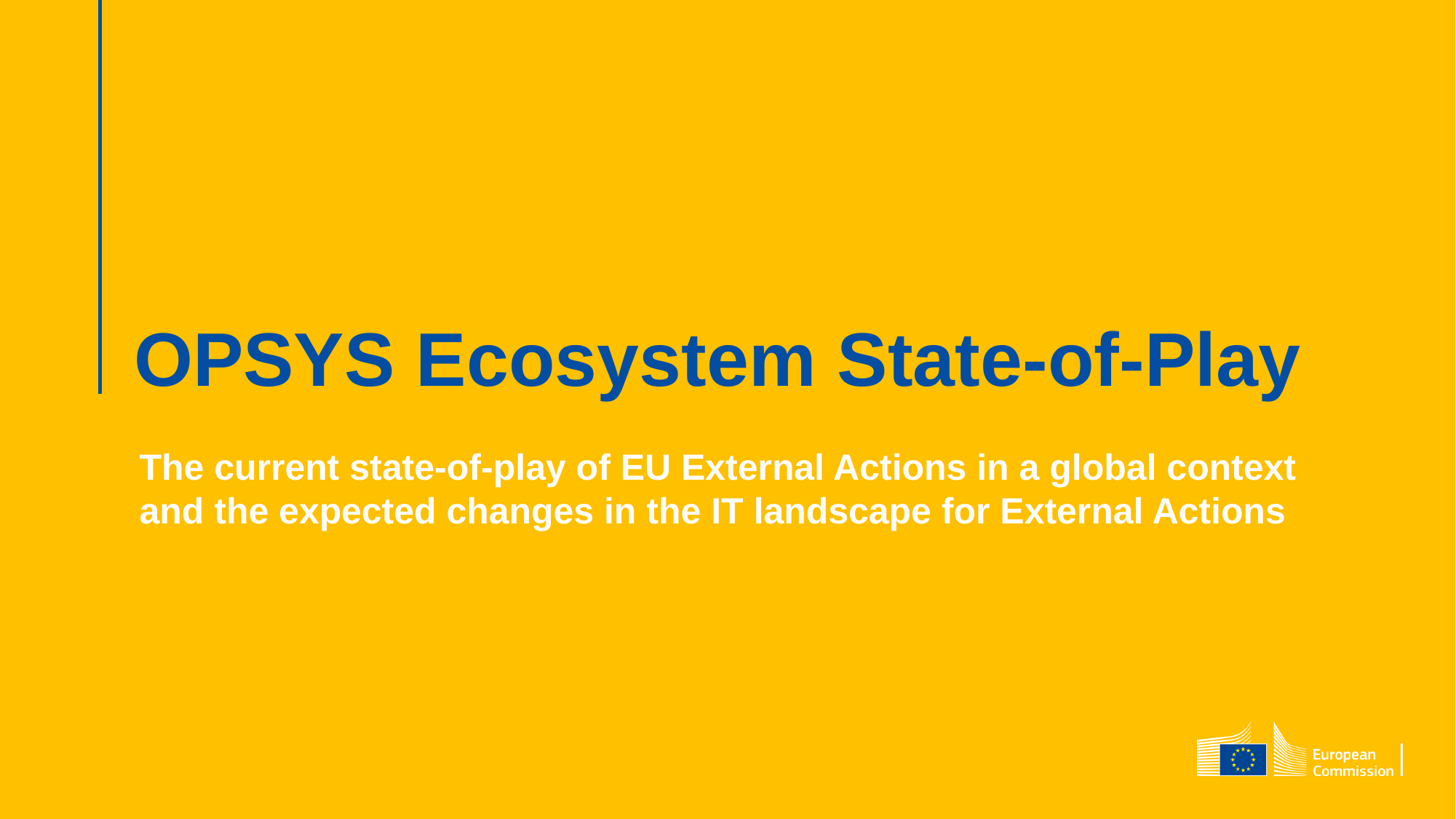

# OPSYS Ecosystem State-of-Play
The current state-of-play of EU External Actions in a global context and the expected changes in the IT landscape for External Actions